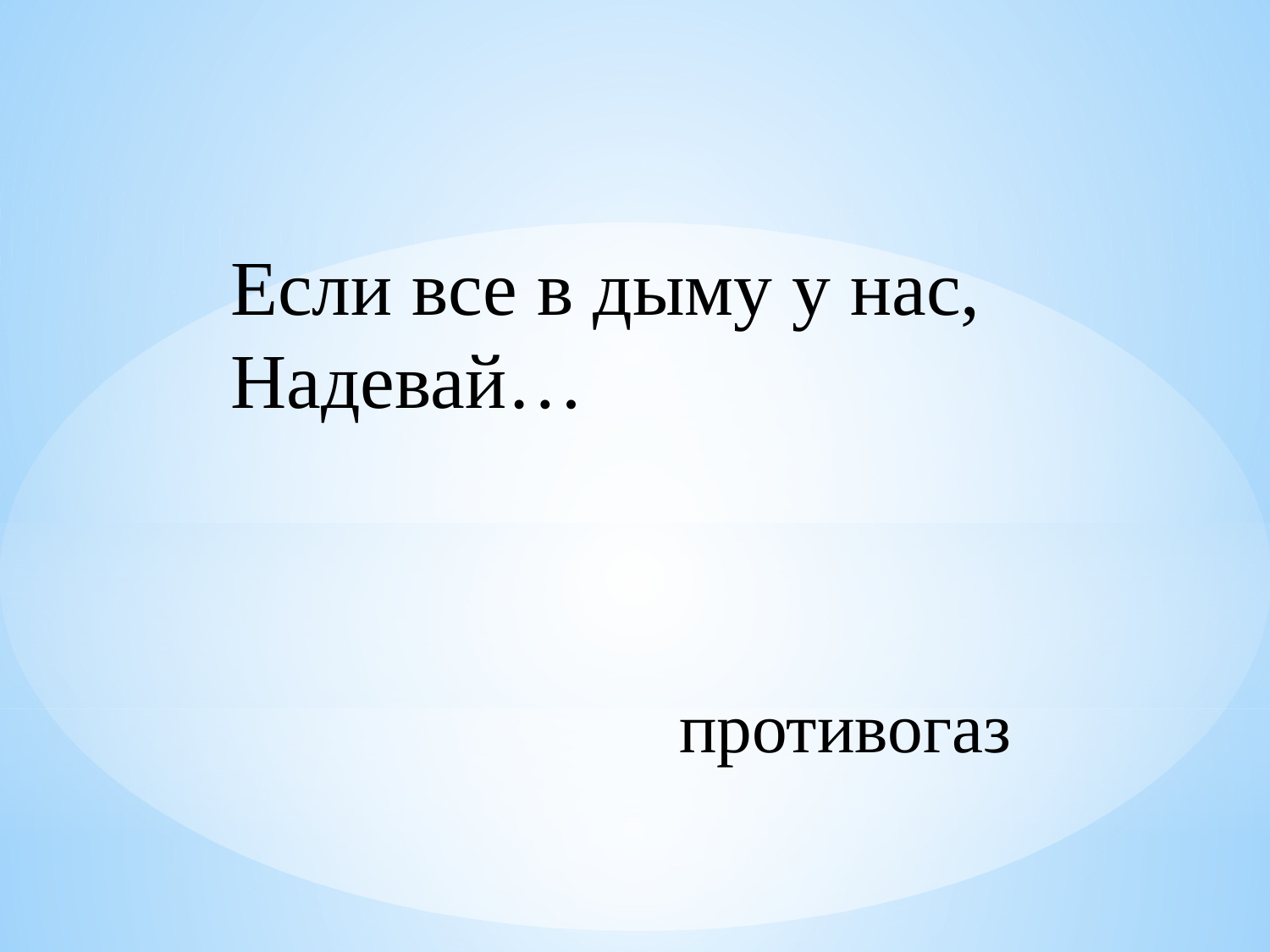

Если все в дыму у нас,
Надевай…
противогаз